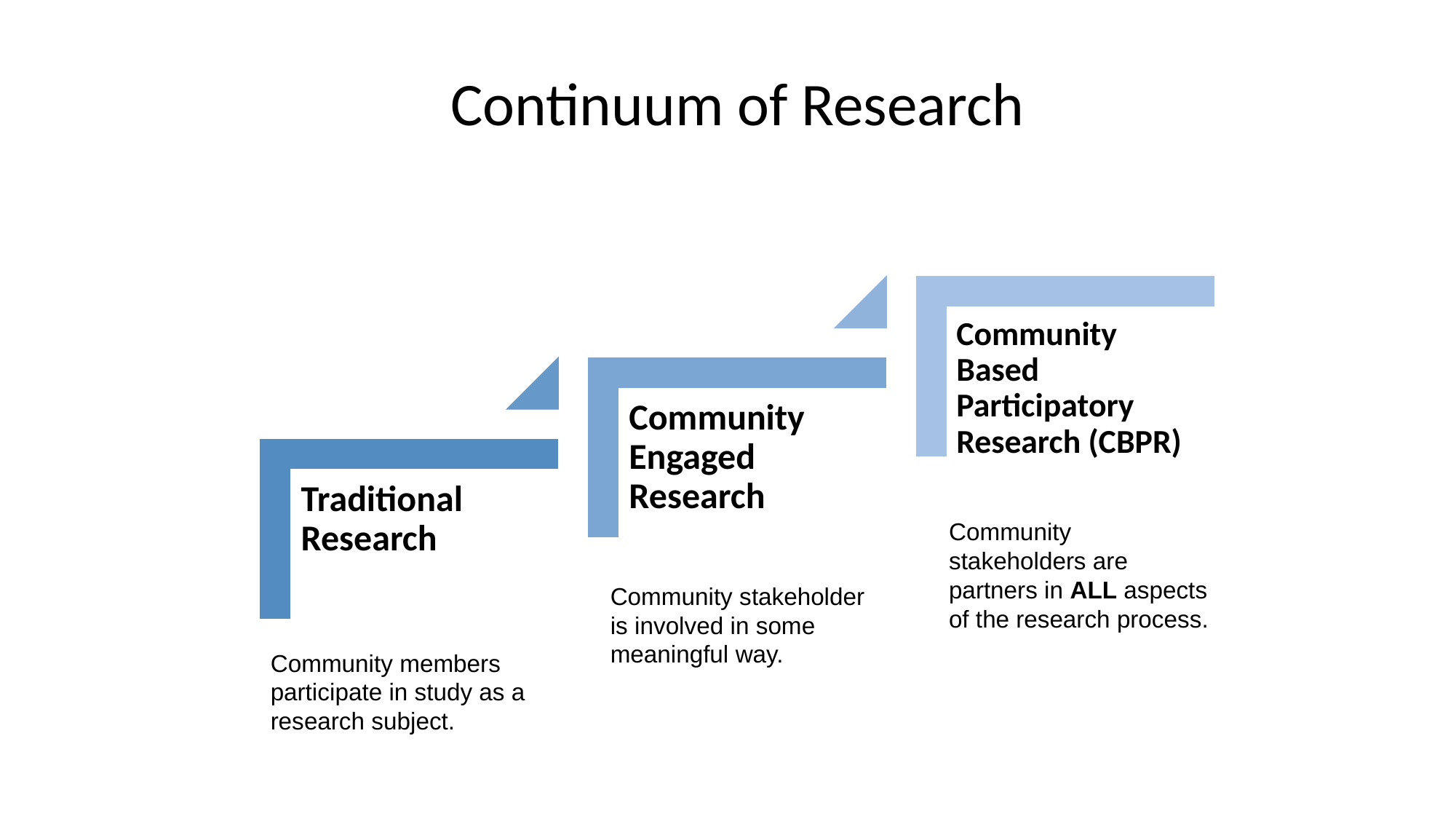

# Continuum of Research
Traditional Research
Community Engaged Research
Community Based Participatory Research (CBPR)
Community stakeholders are partners in ALL aspects of the research process.
Community stakeholder is involved in some meaningful way.
Community members participate in study as a research subject.